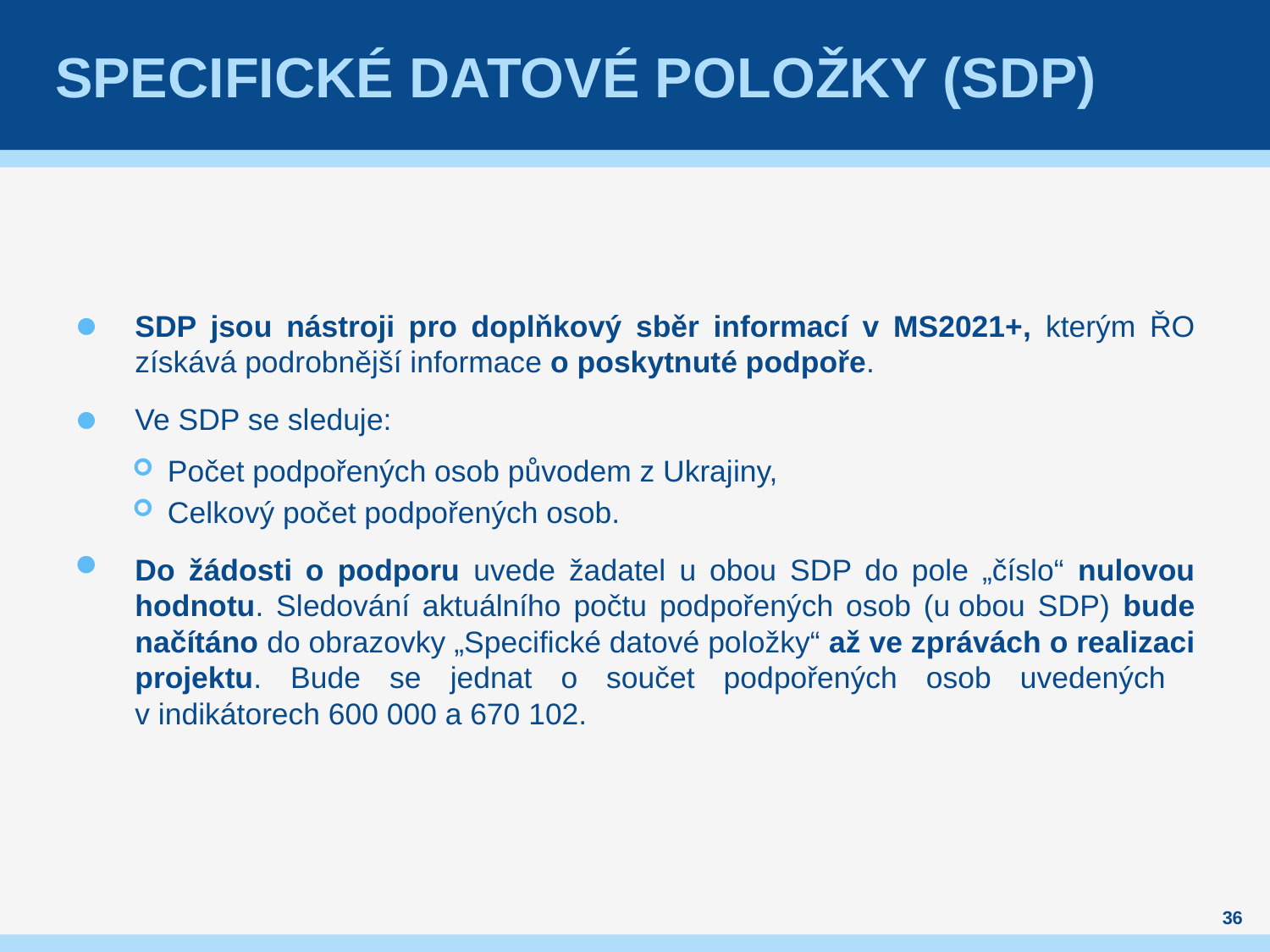

# Specifické datové položky (SDP)

SDP jsou nástroji pro doplňkový sběr informací v MS2021+, kterým ŘO získává podrobnější informace o poskytnuté podpoře.
Ve SDP se sleduje:
Počet podpořených osob původem z Ukrajiny,
Celkový počet podpořených osob.
Do žádosti o podporu uvede žadatel u obou SDP do pole „číslo“ nulovou hodnotu. Sledování aktuálního počtu podpořených osob (u obou SDP) bude načítáno do obrazovky „Specifické datové položky“ až ve zprávách o realizaci projektu. Bude se jednat o součet podpořených osob uvedených
v indikátorech 600 000 a 670 102.

36